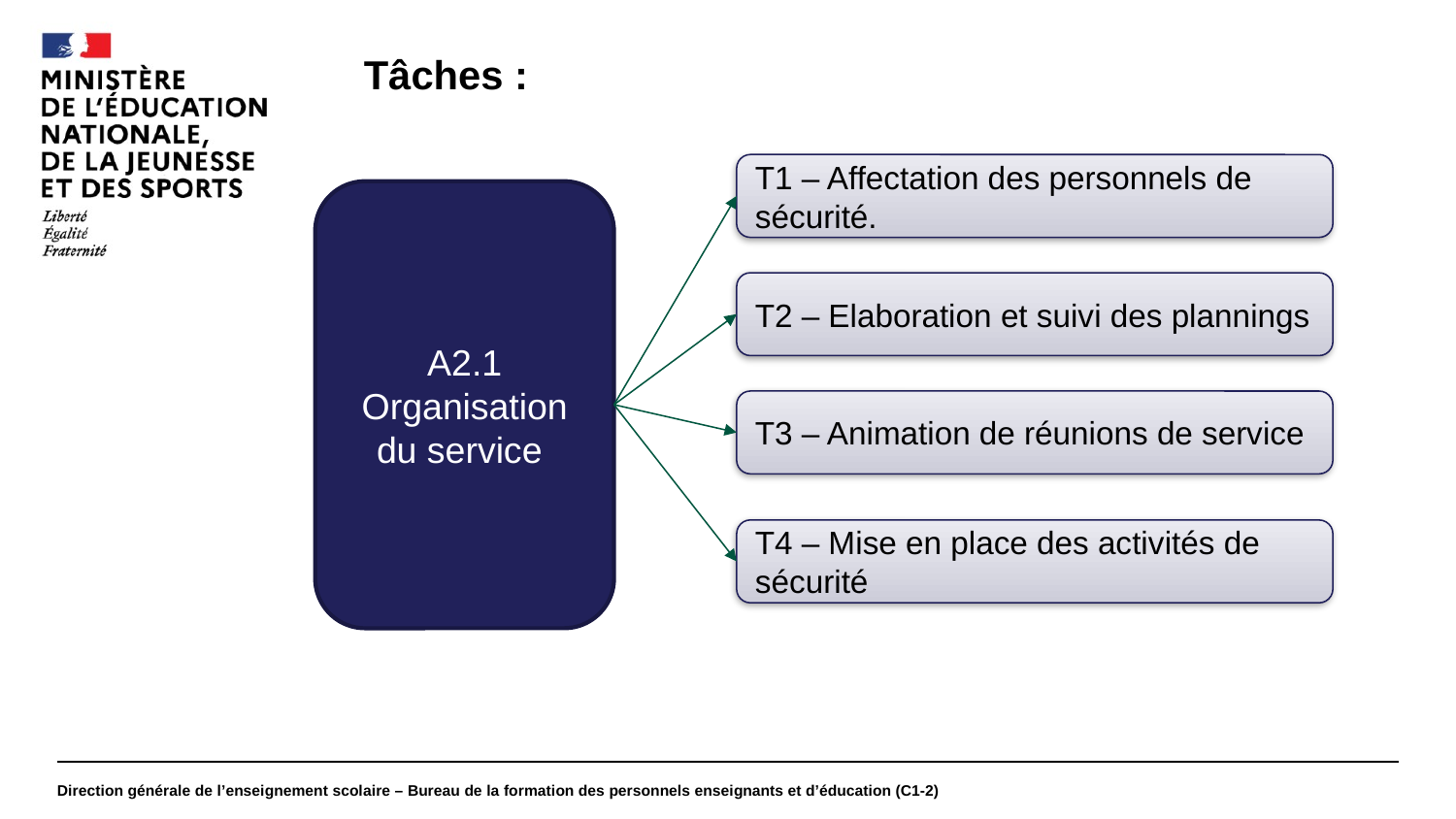

#
Tâches :
T1 – Affectation des personnels de sécurité.
A2.1
Organisation du service
T2 – Elaboration et suivi des plannings
T3 – Animation de réunions de service
T4 – Mise en place des activités de sécurité
Direction générale de l’enseignement scolaire – Bureau de la formation des personnels enseignants et d’éducation (C1-2)